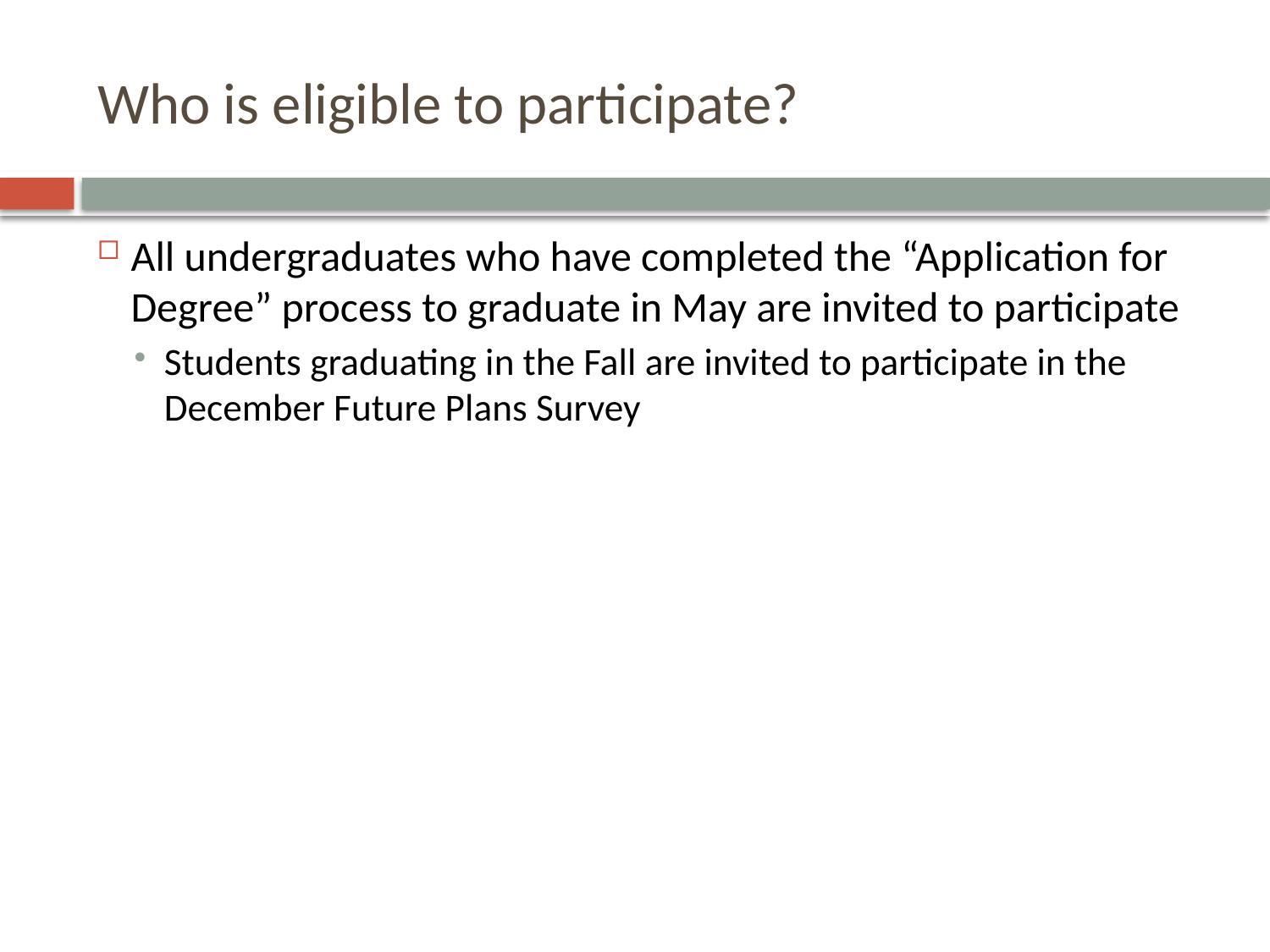

# Who is eligible to participate?
All undergraduates who have completed the “Application for Degree” process to graduate in May are invited to participate
Students graduating in the Fall are invited to participate in the December Future Plans Survey